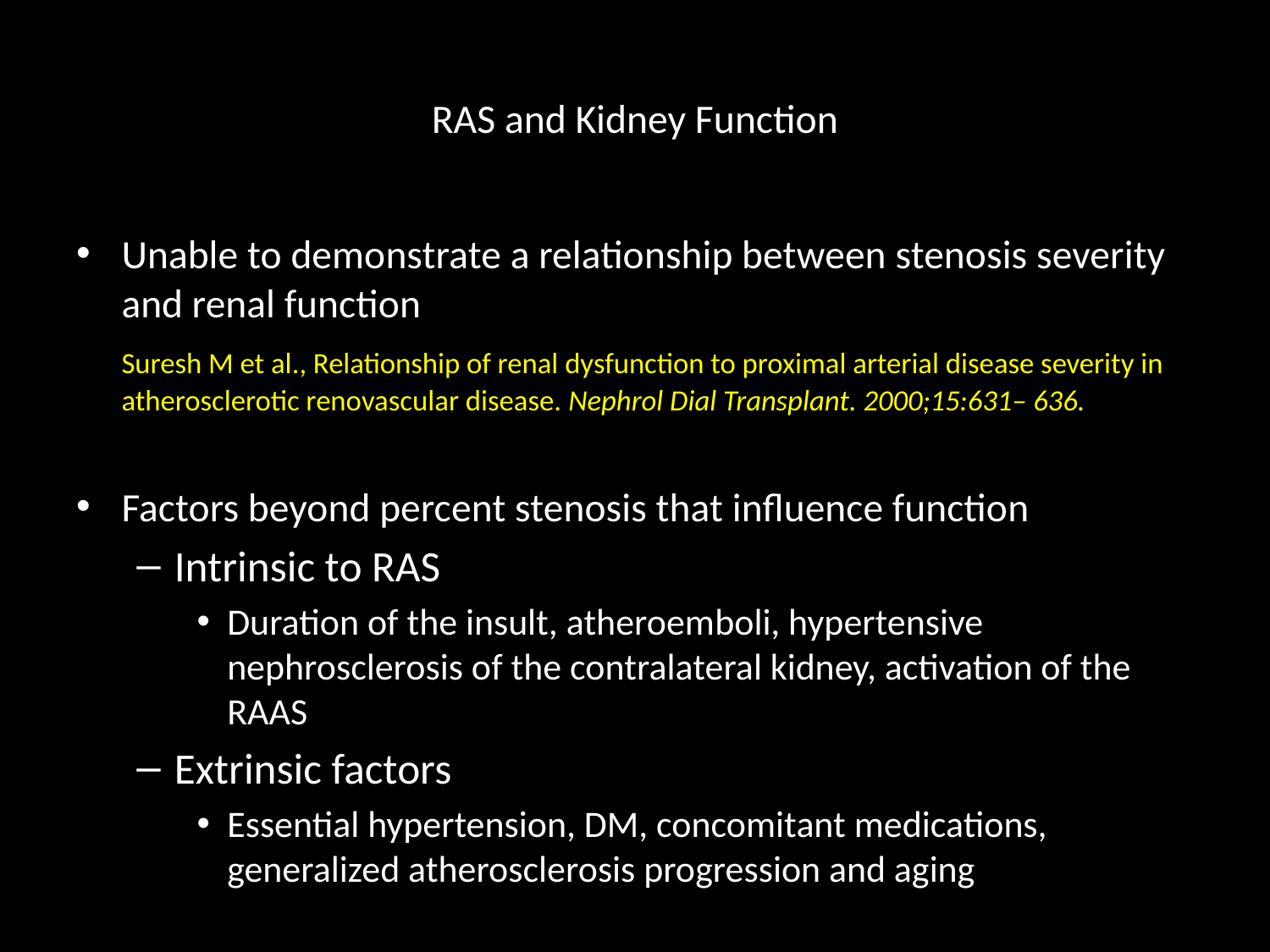

# RAS and Kidney Function
Unable to demonstrate a relationship between stenosis severity and renal function
	Suresh M et al., Relationship of renal dysfunction to proximal arterial disease severity in atherosclerotic renovascular disease. Nephrol Dial Transplant. 2000;15:631– 636.

Factors beyond percent stenosis that influence function
Intrinsic to RAS
Duration of the insult, atheroemboli, hypertensive nephrosclerosis of the contralateral kidney, activation of the RAAS
Extrinsic factors
Essential hypertension, DM, concomitant medications, generalized atherosclerosis progression and aging